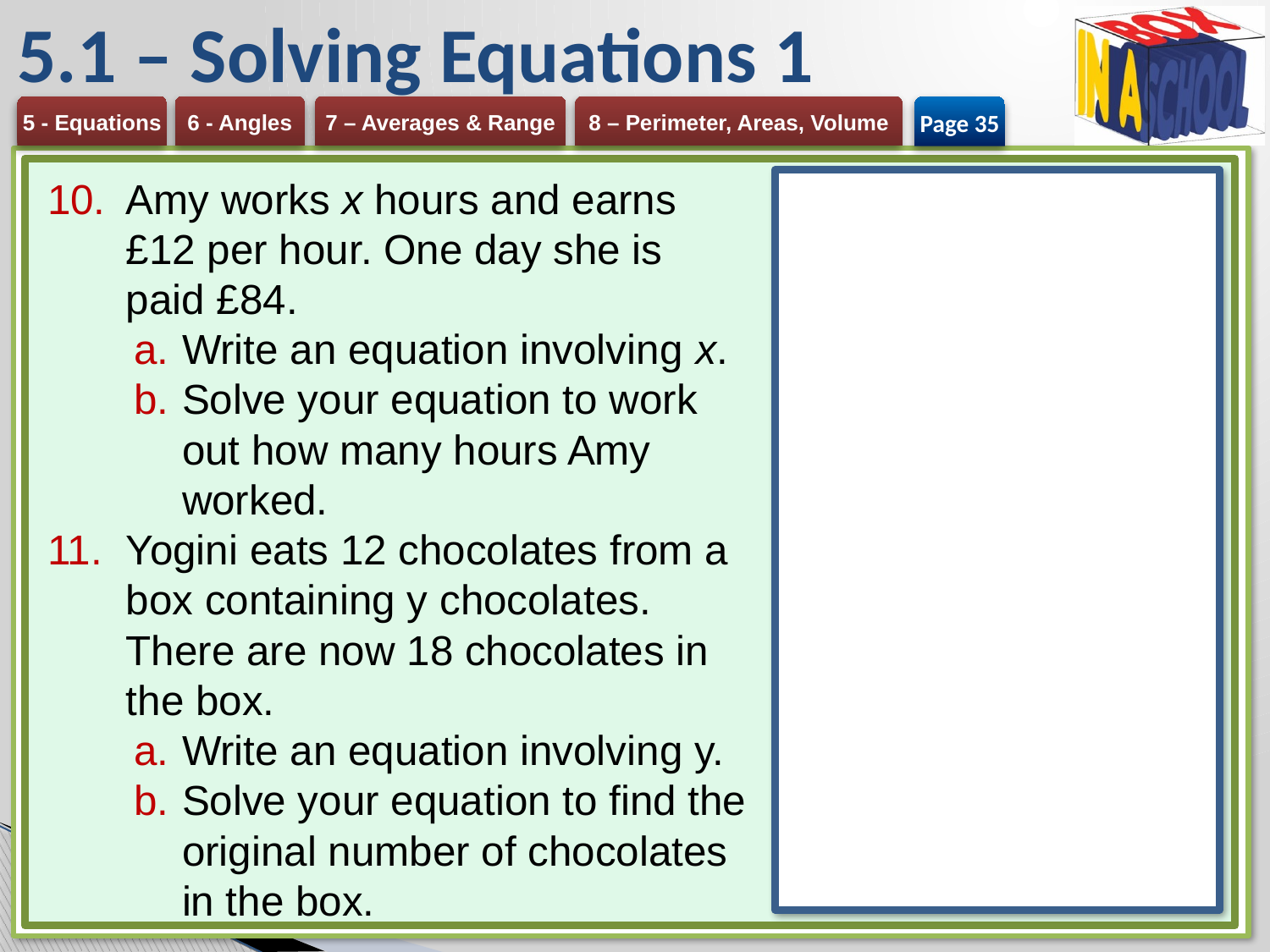

# 5.1 – Solving Equations 1
Page 35
Amy works x hours and earns £12 per hour. One day she is paid £84.
Write an equation involving x.
Solve your equation to work out how many hours Amy worked.
Yogini eats 12 chocolates from a box containing y chocolates.
There are now 18 chocolates in the box.
Write an equation involving y.
Solve your equation to find the original number of chocolates in the box.